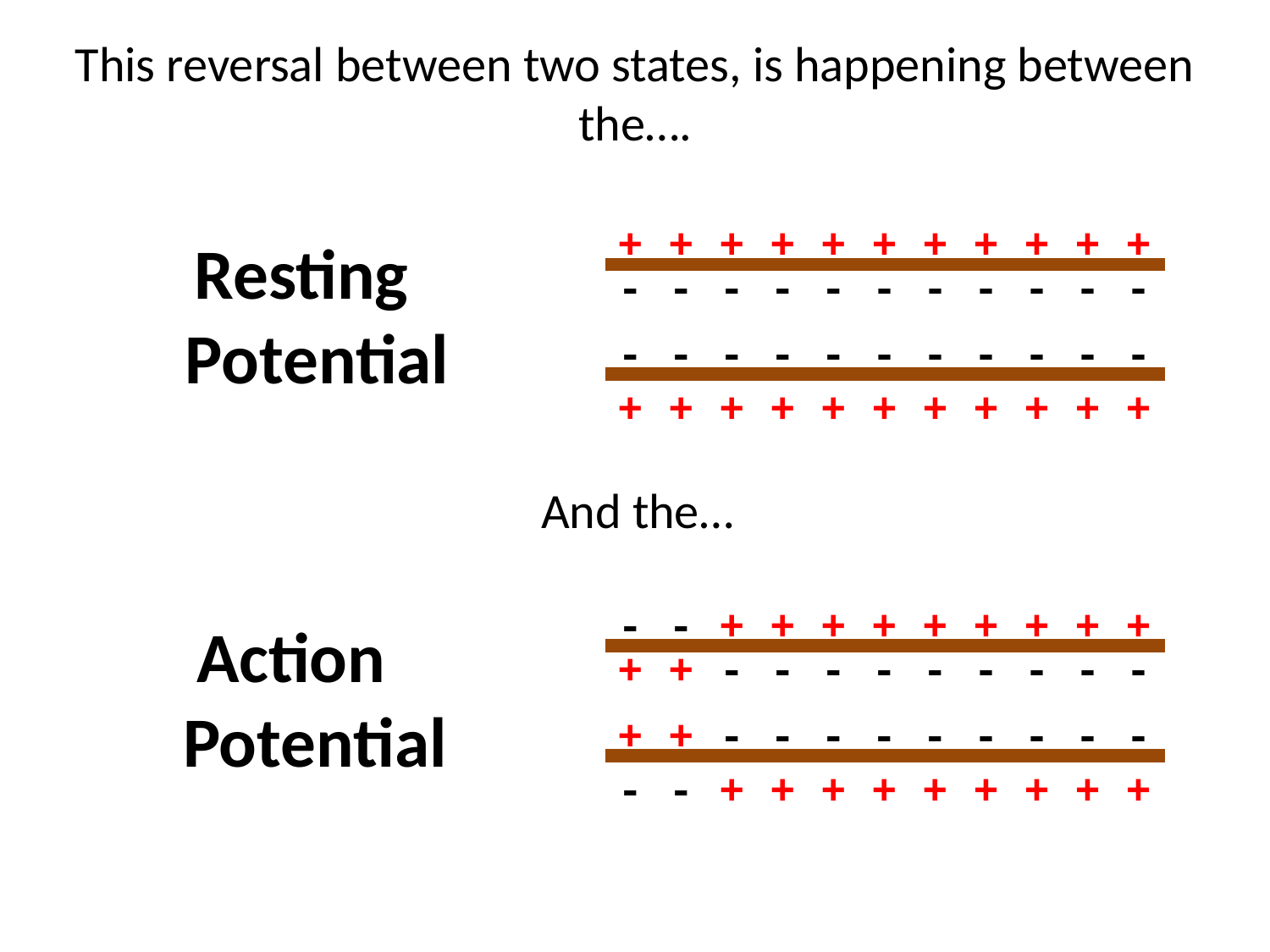

This reversal between two states, is happening between the….
+ + + + + + + + + + +
- - - - - - - - - - -
- - - - - - - - - - -
+ + + + + + + + + + +
Resting   Potential
And the…
- - + + + + + + + + +
Action    Potential
+ + - - - - - - - - -
+ + - - - - - - - - -
- - + + + + + + + + +